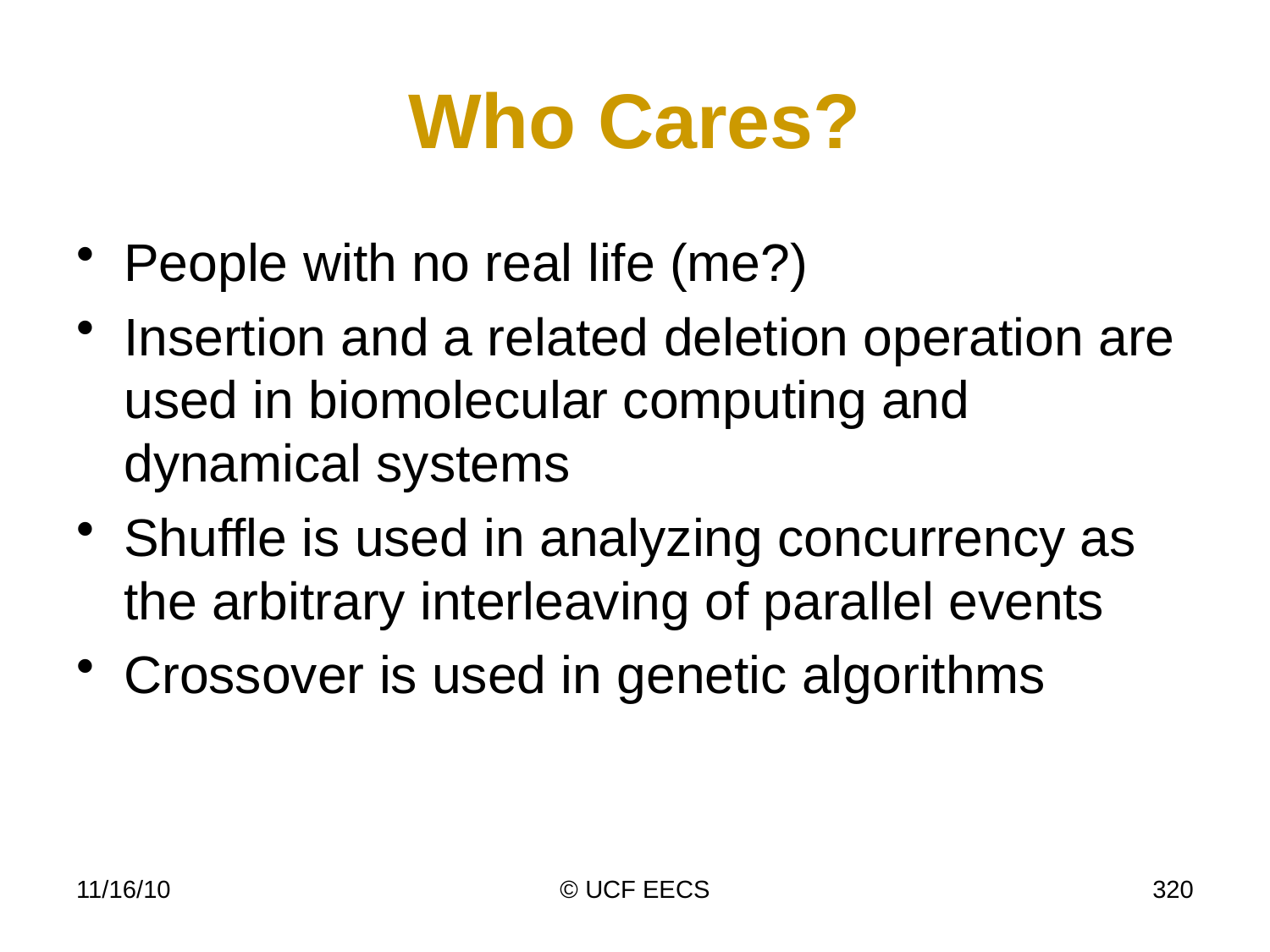

# Who Cares?
People with no real life (me?)
Insertion and a related deletion operation are used in biomolecular computing and dynamical systems
Shuffle is used in analyzing concurrency as the arbitrary interleaving of parallel events
Crossover is used in genetic algorithms
11/16/10
© UCF EECS
320